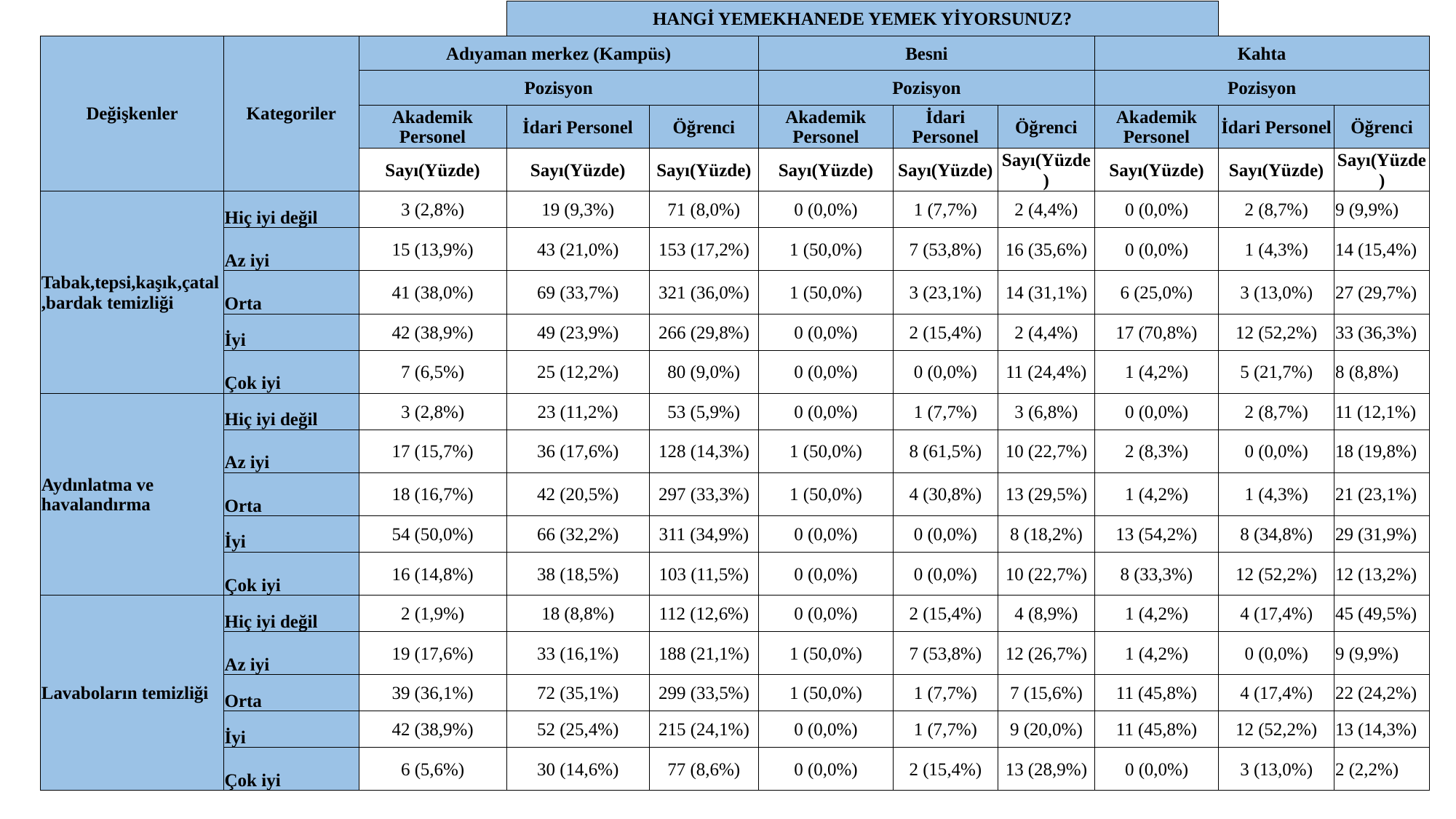

|  |  |  | HANGİ YEMEKHANEDE YEMEK YİYORSUNUZ? |  |  |  |  |  |  |  |
| --- | --- | --- | --- | --- | --- | --- | --- | --- | --- | --- |
| Değişkenler | Kategoriler | Adıyaman merkez (Kampüs) |  |  | Besni |  |  | Kahta |  |  |
|  |  | Pozisyon |  |  | Pozisyon |  |  | Pozisyon |  |  |
|  |  | Akademik Personel | İdari Personel | Öğrenci | Akademik Personel | İdari Personel | Öğrenci | Akademik Personel | İdari Personel | Öğrenci |
|  |  | Sayı(Yüzde) | Sayı(Yüzde) | Sayı(Yüzde) | Sayı(Yüzde) | Sayı(Yüzde) | Sayı(Yüzde) | Sayı(Yüzde) | Sayı(Yüzde) | Sayı(Yüzde) |
| Tabak,tepsi,kaşık,çatal,bardak temizliği | Hiç iyi değil | 3 (2,8%) | 19 (9,3%) | 71 (8,0%) | 0 (0,0%) | 1 (7,7%) | 2 (4,4%) | 0 (0,0%) | 2 (8,7%) | 9 (9,9%) |
|  | Az iyi | 15 (13,9%) | 43 (21,0%) | 153 (17,2%) | 1 (50,0%) | 7 (53,8%) | 16 (35,6%) | 0 (0,0%) | 1 (4,3%) | 14 (15,4%) |
|  | Orta | 41 (38,0%) | 69 (33,7%) | 321 (36,0%) | 1 (50,0%) | 3 (23,1%) | 14 (31,1%) | 6 (25,0%) | 3 (13,0%) | 27 (29,7%) |
|  | İyi | 42 (38,9%) | 49 (23,9%) | 266 (29,8%) | 0 (0,0%) | 2 (15,4%) | 2 (4,4%) | 17 (70,8%) | 12 (52,2%) | 33 (36,3%) |
|  | Çok iyi | 7 (6,5%) | 25 (12,2%) | 80 (9,0%) | 0 (0,0%) | 0 (0,0%) | 11 (24,4%) | 1 (4,2%) | 5 (21,7%) | 8 (8,8%) |
| Aydınlatma ve havalandırma | Hiç iyi değil | 3 (2,8%) | 23 (11,2%) | 53 (5,9%) | 0 (0,0%) | 1 (7,7%) | 3 (6,8%) | 0 (0,0%) | 2 (8,7%) | 11 (12,1%) |
|  | Az iyi | 17 (15,7%) | 36 (17,6%) | 128 (14,3%) | 1 (50,0%) | 8 (61,5%) | 10 (22,7%) | 2 (8,3%) | 0 (0,0%) | 18 (19,8%) |
|  | Orta | 18 (16,7%) | 42 (20,5%) | 297 (33,3%) | 1 (50,0%) | 4 (30,8%) | 13 (29,5%) | 1 (4,2%) | 1 (4,3%) | 21 (23,1%) |
|  | İyi | 54 (50,0%) | 66 (32,2%) | 311 (34,9%) | 0 (0,0%) | 0 (0,0%) | 8 (18,2%) | 13 (54,2%) | 8 (34,8%) | 29 (31,9%) |
|  | Çok iyi | 16 (14,8%) | 38 (18,5%) | 103 (11,5%) | 0 (0,0%) | 0 (0,0%) | 10 (22,7%) | 8 (33,3%) | 12 (52,2%) | 12 (13,2%) |
| Lavaboların temizliği | Hiç iyi değil | 2 (1,9%) | 18 (8,8%) | 112 (12,6%) | 0 (0,0%) | 2 (15,4%) | 4 (8,9%) | 1 (4,2%) | 4 (17,4%) | 45 (49,5%) |
|  | Az iyi | 19 (17,6%) | 33 (16,1%) | 188 (21,1%) | 1 (50,0%) | 7 (53,8%) | 12 (26,7%) | 1 (4,2%) | 0 (0,0%) | 9 (9,9%) |
|  | Orta | 39 (36,1%) | 72 (35,1%) | 299 (33,5%) | 1 (50,0%) | 1 (7,7%) | 7 (15,6%) | 11 (45,8%) | 4 (17,4%) | 22 (24,2%) |
|  | İyi | 42 (38,9%) | 52 (25,4%) | 215 (24,1%) | 0 (0,0%) | 1 (7,7%) | 9 (20,0%) | 11 (45,8%) | 12 (52,2%) | 13 (14,3%) |
|  | Çok iyi | 6 (5,6%) | 30 (14,6%) | 77 (8,6%) | 0 (0,0%) | 2 (15,4%) | 13 (28,9%) | 0 (0,0%) | 3 (13,0%) | 2 (2,2%) |